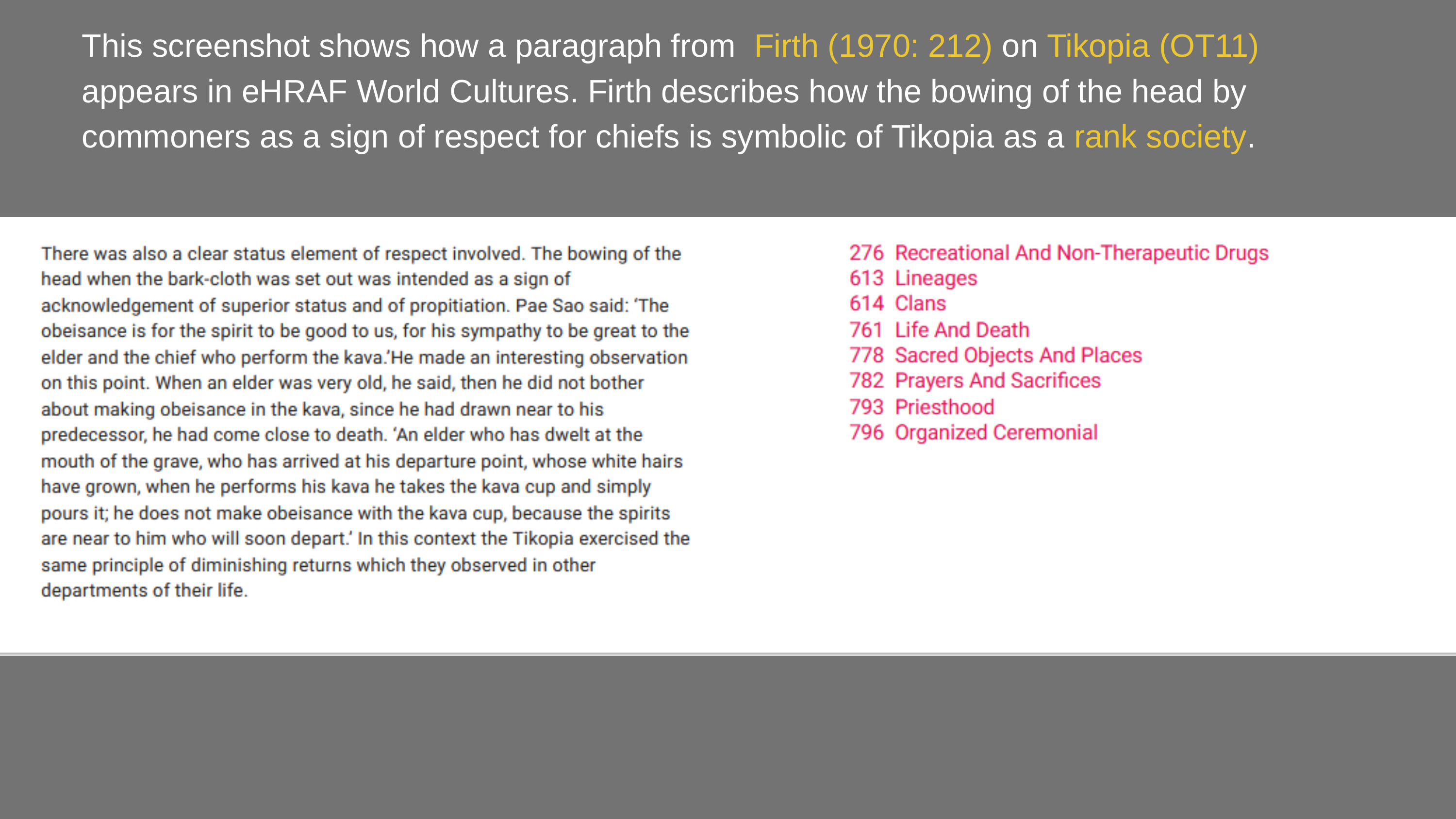

This screenshot shows how a paragraph from  Firth (1970: 212) on Tikopia (OT11) appears in eHRAF World Cultures. Firth describes how the bowing of the head by commoners as a sign of respect for chiefs is symbolic of Tikopia as a rank society.